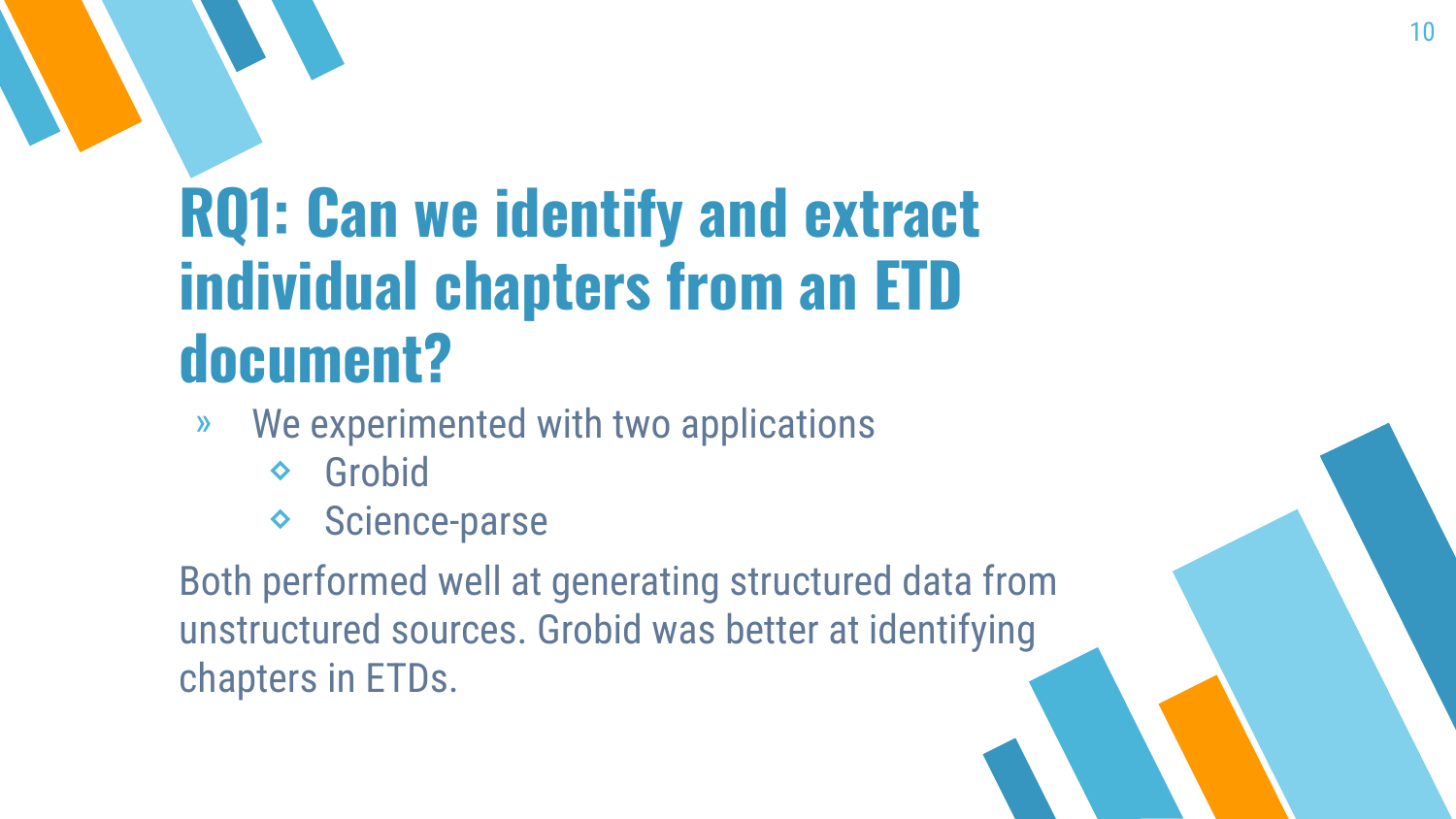

10
# RQ1: Can we identify and extract individual chapters from an ETD document?
We experimented with two applications
Grobid
Science-parse
Both performed well at generating structured data from unstructured sources. Grobid was better at identifying chapters in ETDs.